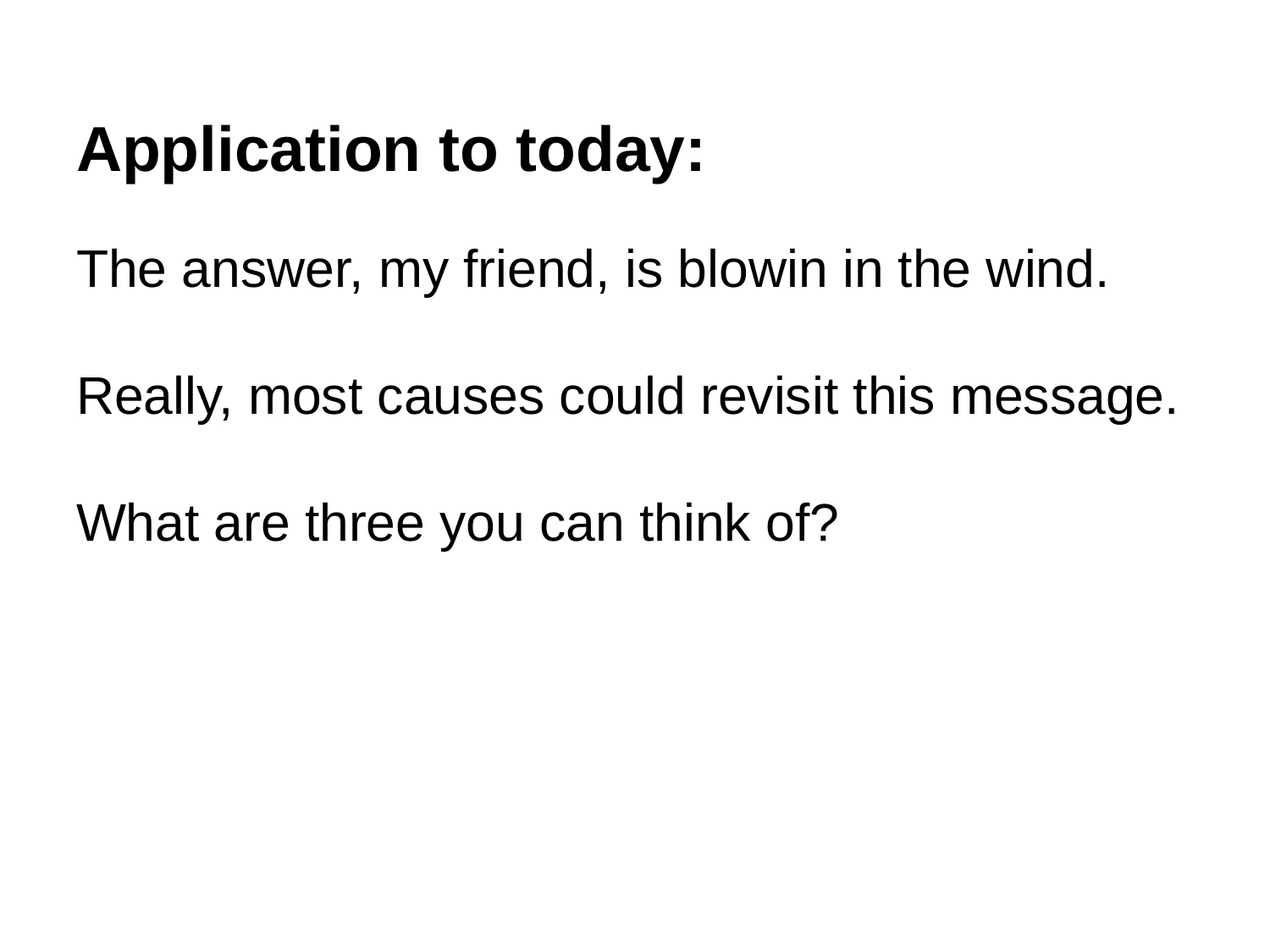

# Application to today:
The answer, my friend, is blowin in the wind.

Really, most causes could revisit this message.

What are three you can think of?